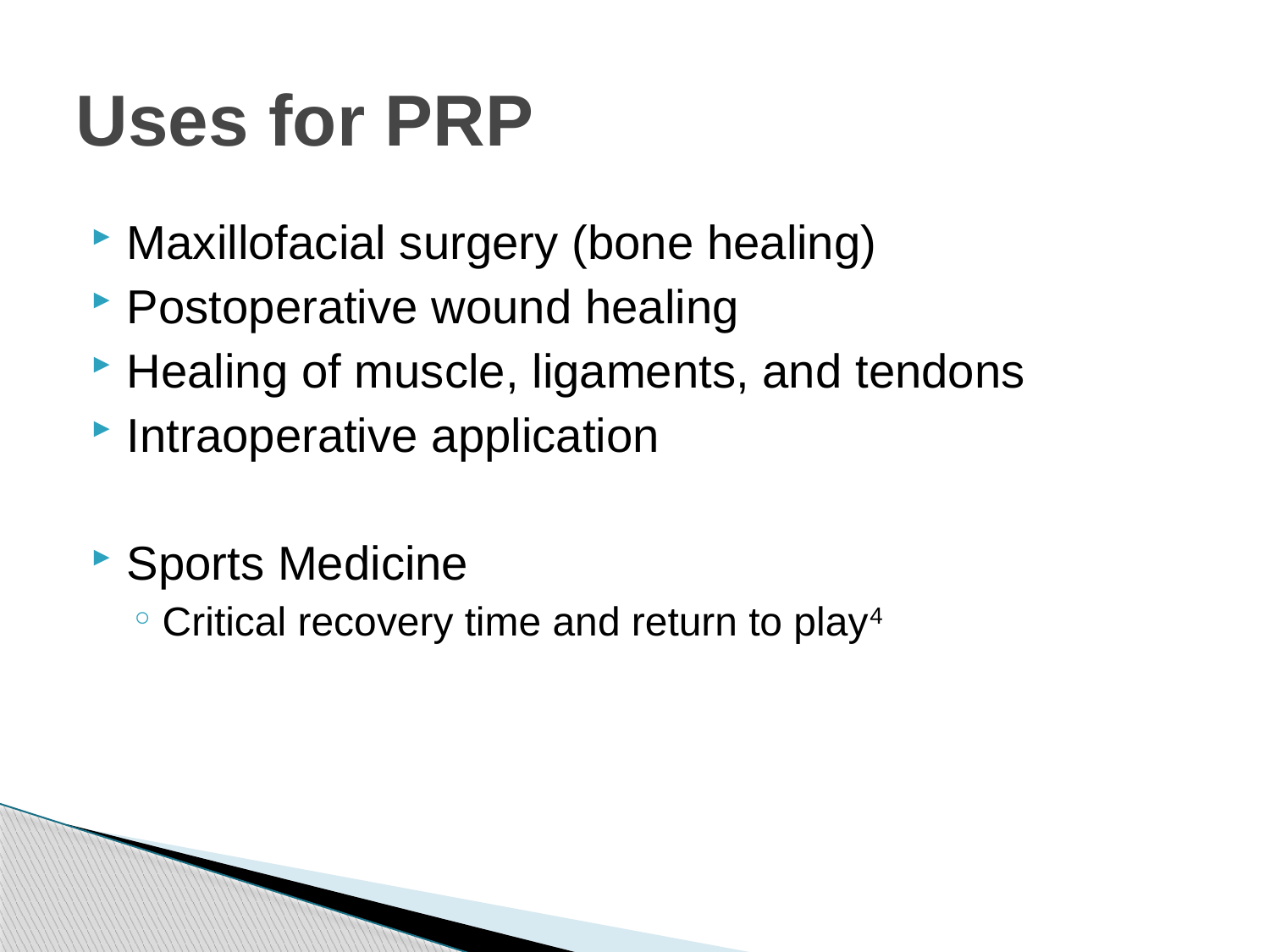

# Uses for PRP
Maxillofacial surgery (bone healing)
Postoperative wound healing
Healing of muscle, ligaments, and tendons
Intraoperative application

Sports Medicine
Critical recovery time and return to play4